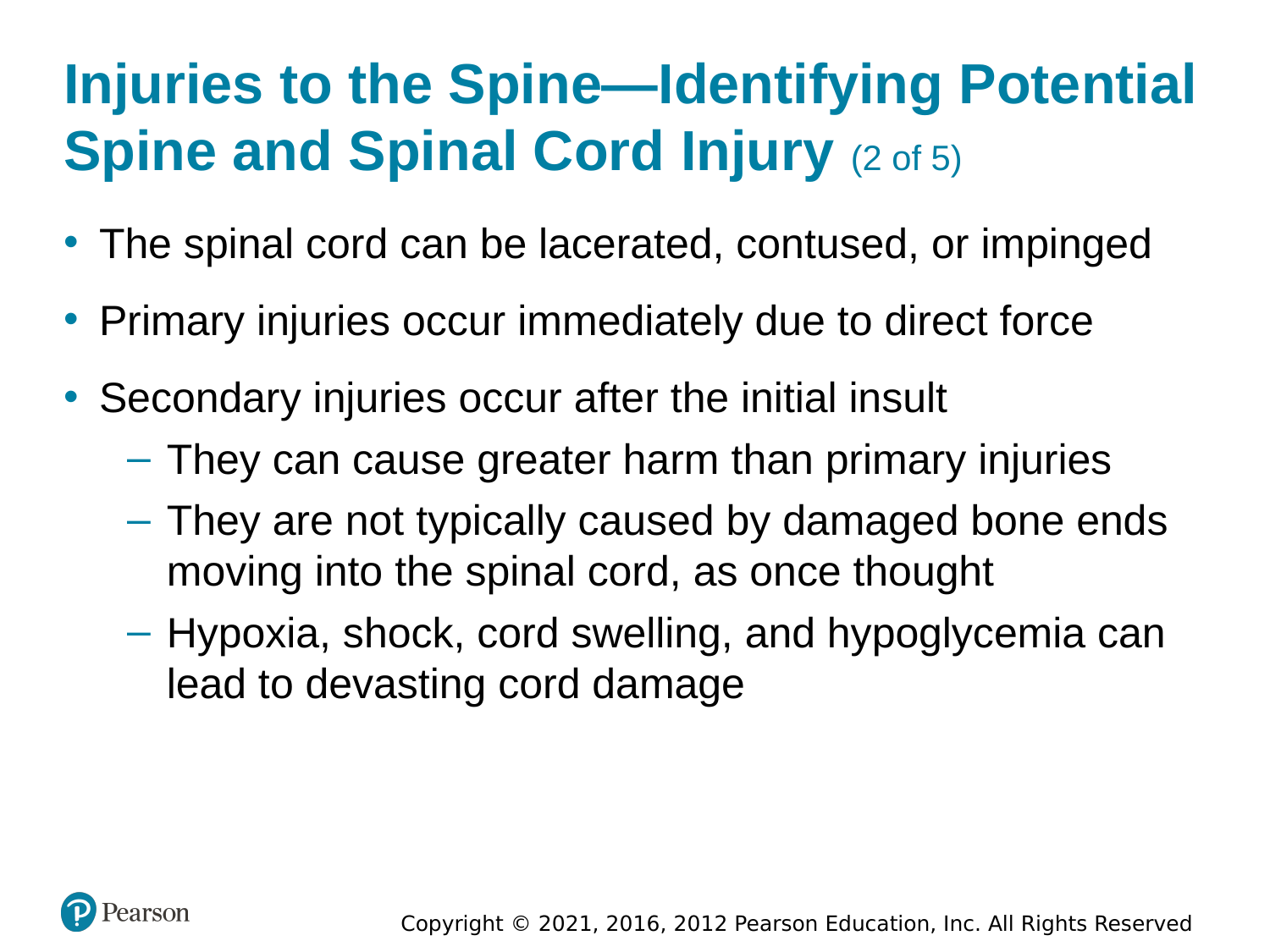

# Injuries to the Spine—Identifying Potential Spine and Spinal Cord Injury (2 of 5)
The spinal cord can be lacerated, contused, or impinged
Primary injuries occur immediately due to direct force
Secondary injuries occur after the initial insult
They can cause greater harm than primary injuries
They are not typically caused by damaged bone ends moving into the spinal cord, as once thought
Hypoxia, shock, cord swelling, and hypoglycemia can lead to devasting cord damage